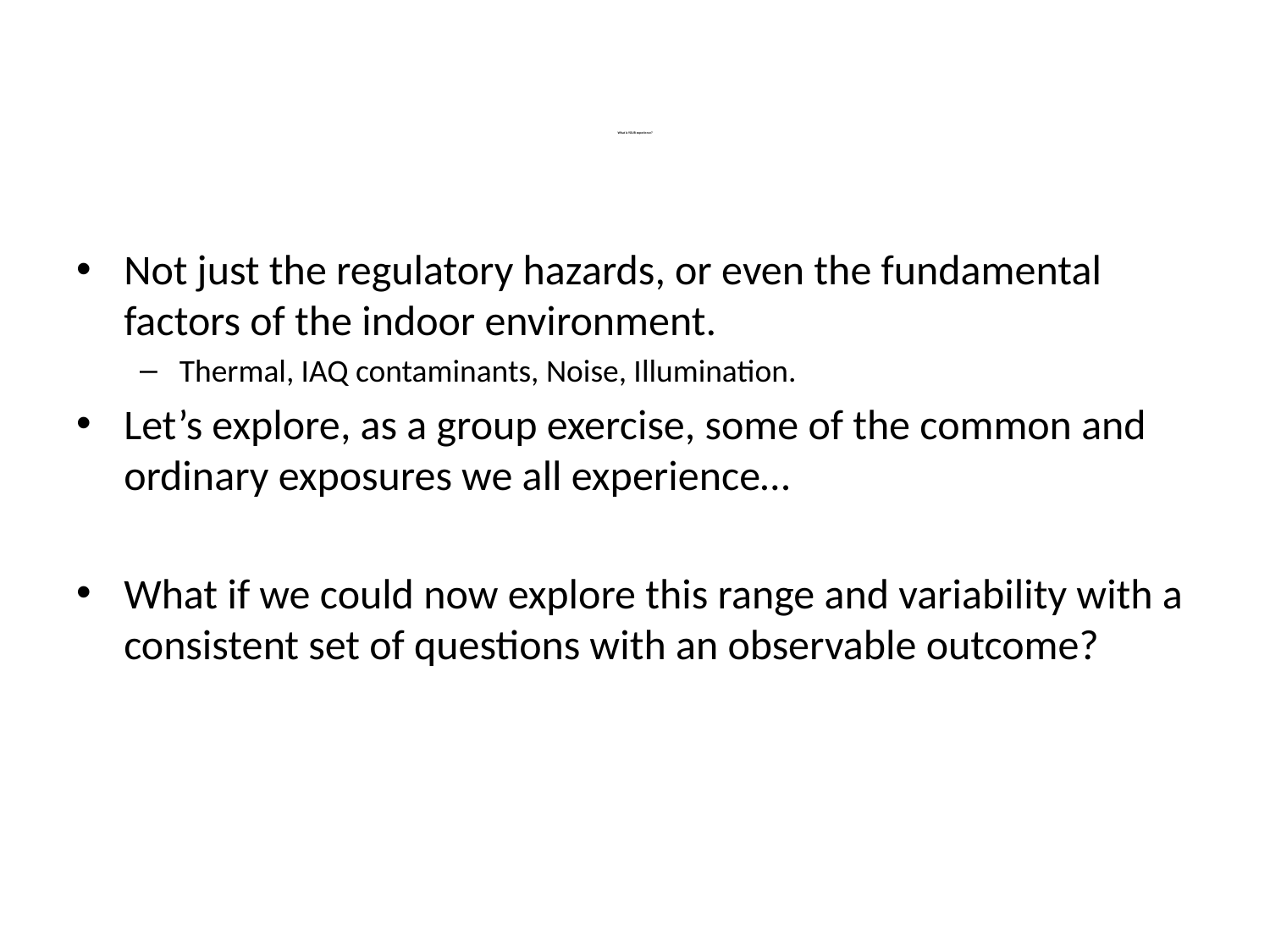

# What is YOUR experience?
Not just the regulatory hazards, or even the fundamental factors of the indoor environment.
Thermal, IAQ contaminants, Noise, Illumination.
Let’s explore, as a group exercise, some of the common and ordinary exposures we all experience…

What if we could now explore this range and variability with a consistent set of questions with an observable outcome?